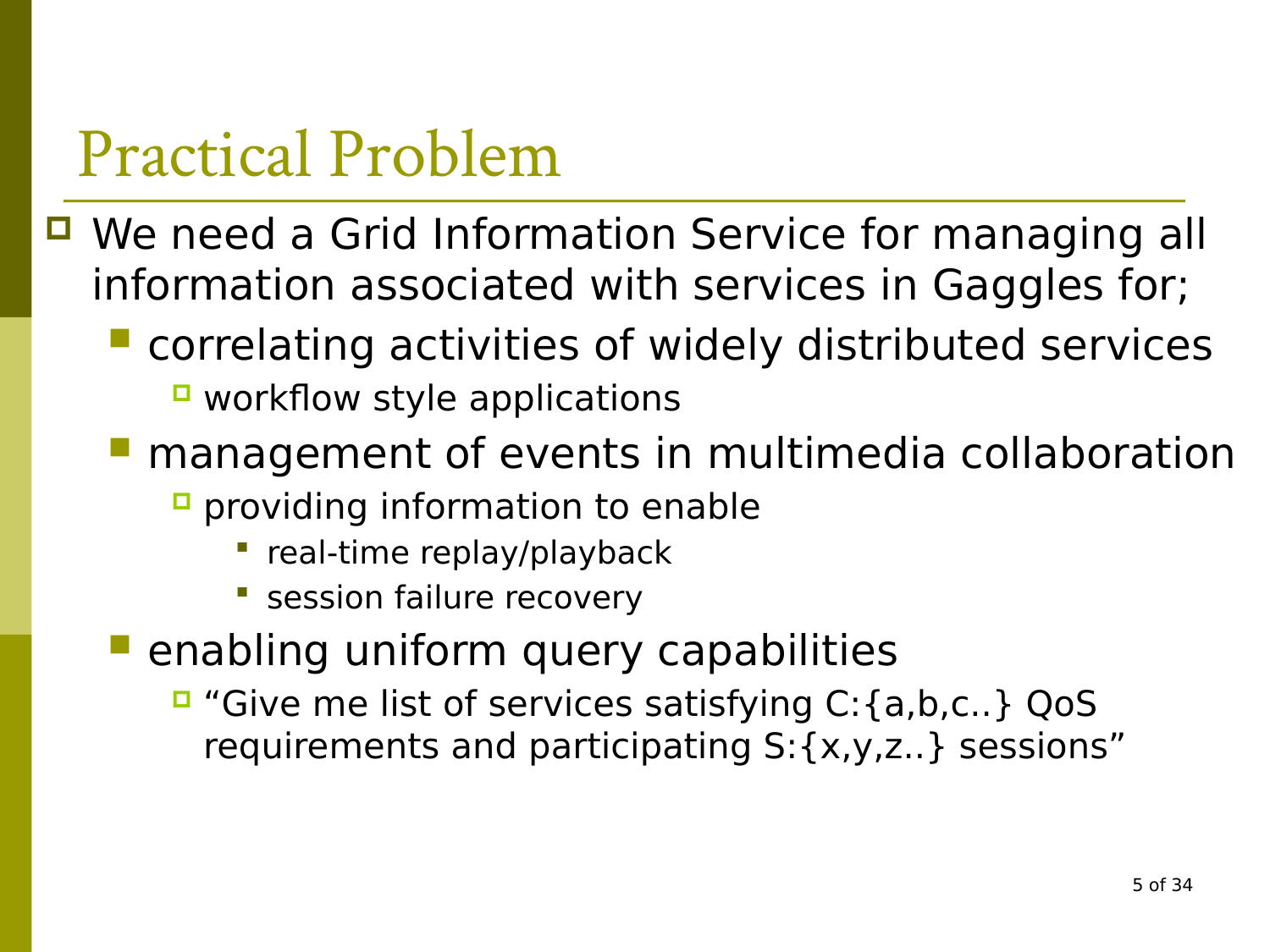

# Practical Problem
We need a Grid Information Service for managing all information associated with services in Gaggles for;
correlating activities of widely distributed services
workflow style applications
management of events in multimedia collaboration
providing information to enable
real-time replay/playback
session failure recovery
enabling uniform query capabilities
“Give me list of services satisfying C:{a,b,c..} QoS requirements and participating S:{x,y,z..} sessions”

5 of 34